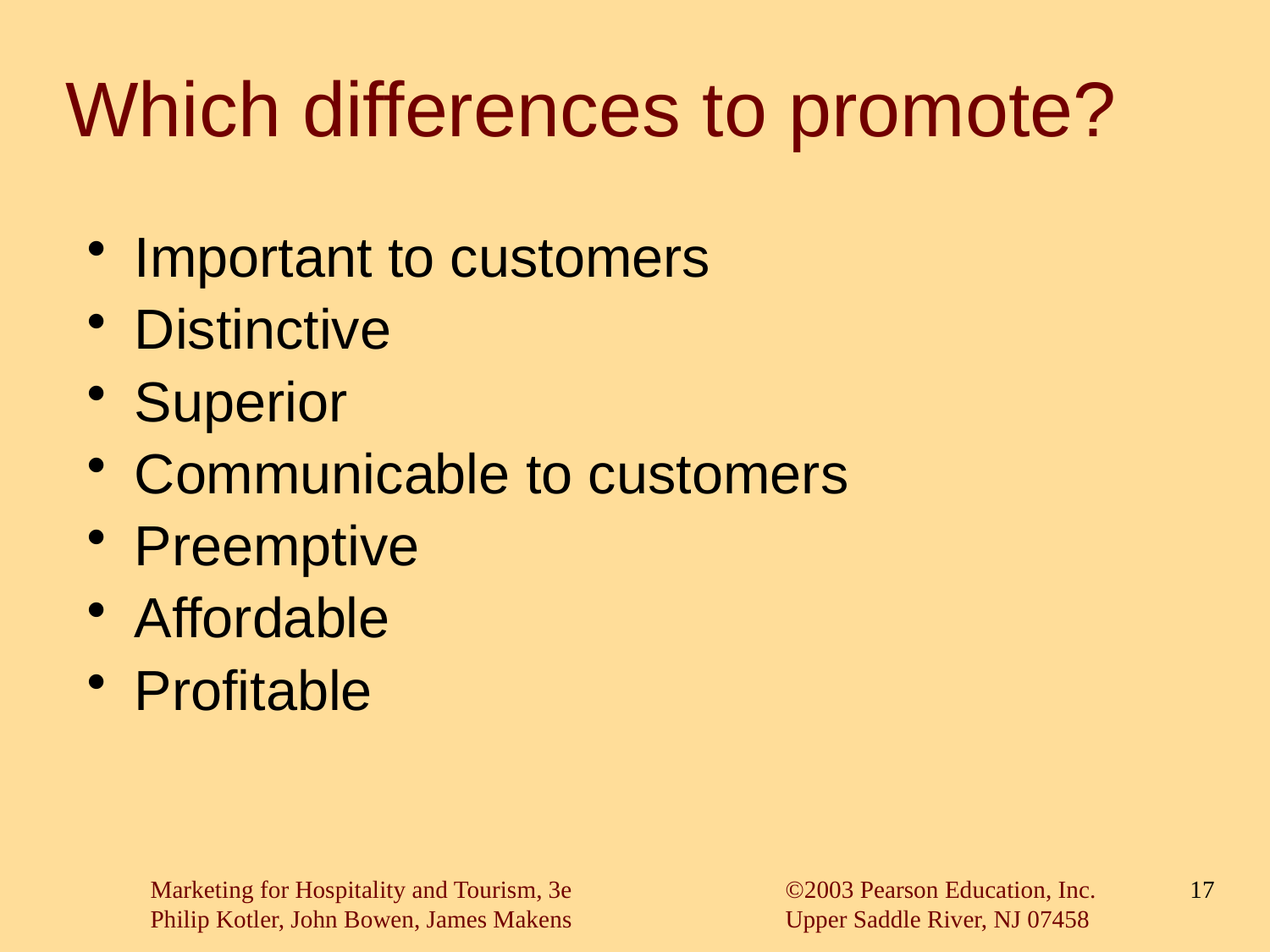

# Which differences to promote?
Important to customers
Distinctive
Superior
Communicable to customers
Preemptive
Affordable
Profitable
Marketing for Hospitality and Tourism, 3e		©2003 Pearson Education, Inc.
Philip Kotler, John Bowen, James Makens		Upper Saddle River, NJ 07458
17